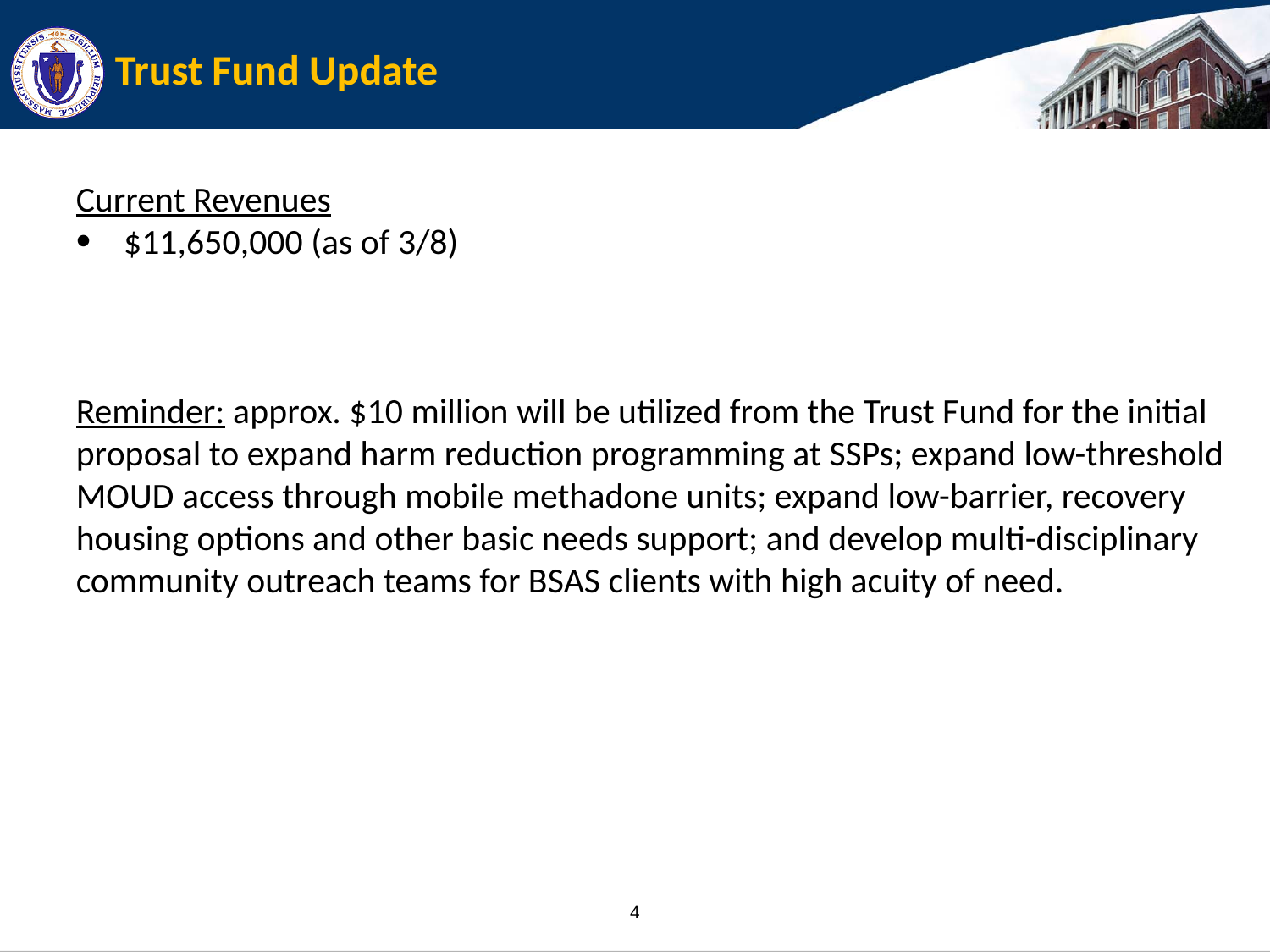

# Trust Fund Update
Current Revenues
$11,650,000 (as of 3/8)

Reminder: approx. $10 million will be utilized from the Trust Fund for the initial proposal to expand harm reduction programming at SSPs; expand low-threshold MOUD access through mobile methadone units; expand low-barrier, recovery housing options and other basic needs support; and develop multi-disciplinary community outreach teams for BSAS clients with high acuity of need.